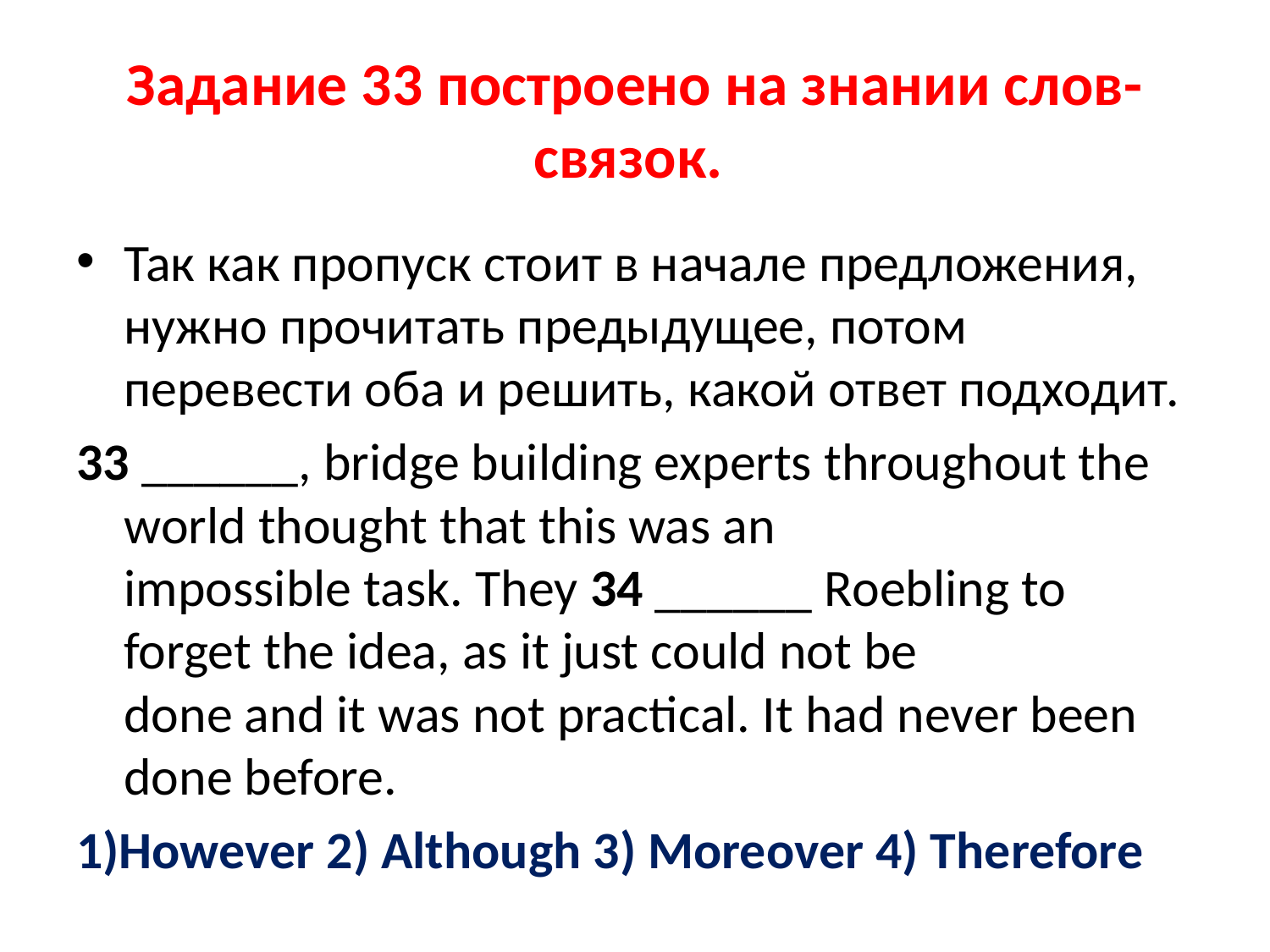

# Задание 33 построено на знании слов-связок.
Так как пропуск стоит в начале предложения, нужно прочитать предыдущее, потом перевести оба и решить, какой ответ подходит.
33 ______, bridge building experts throughout the world thought that this was an
impossible task. They 34 ______ Roebling to forget the idea, as it just could not be
done and it was not practical. It had never been done before.
1)However 2) Although 3) Moreover 4) Therefore